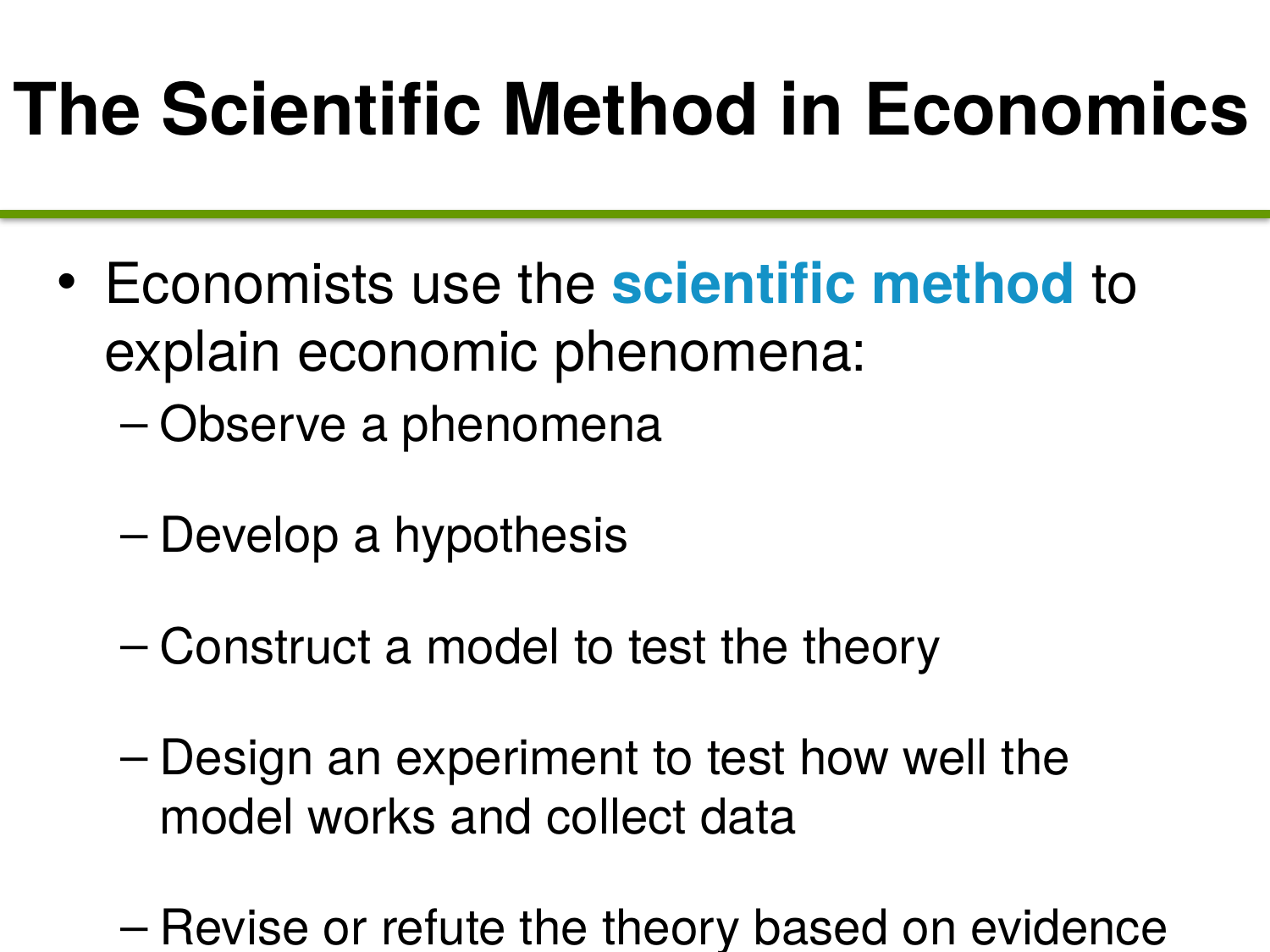

# The Scientific Method in Economics
Economists use the scientific method to explain economic phenomena:
Observe a phenomena

Develop a hypothesis

Construct a model to test the theory

Design an experiment to test how well the model works and collect data

Revise or refute the theory based on evidence